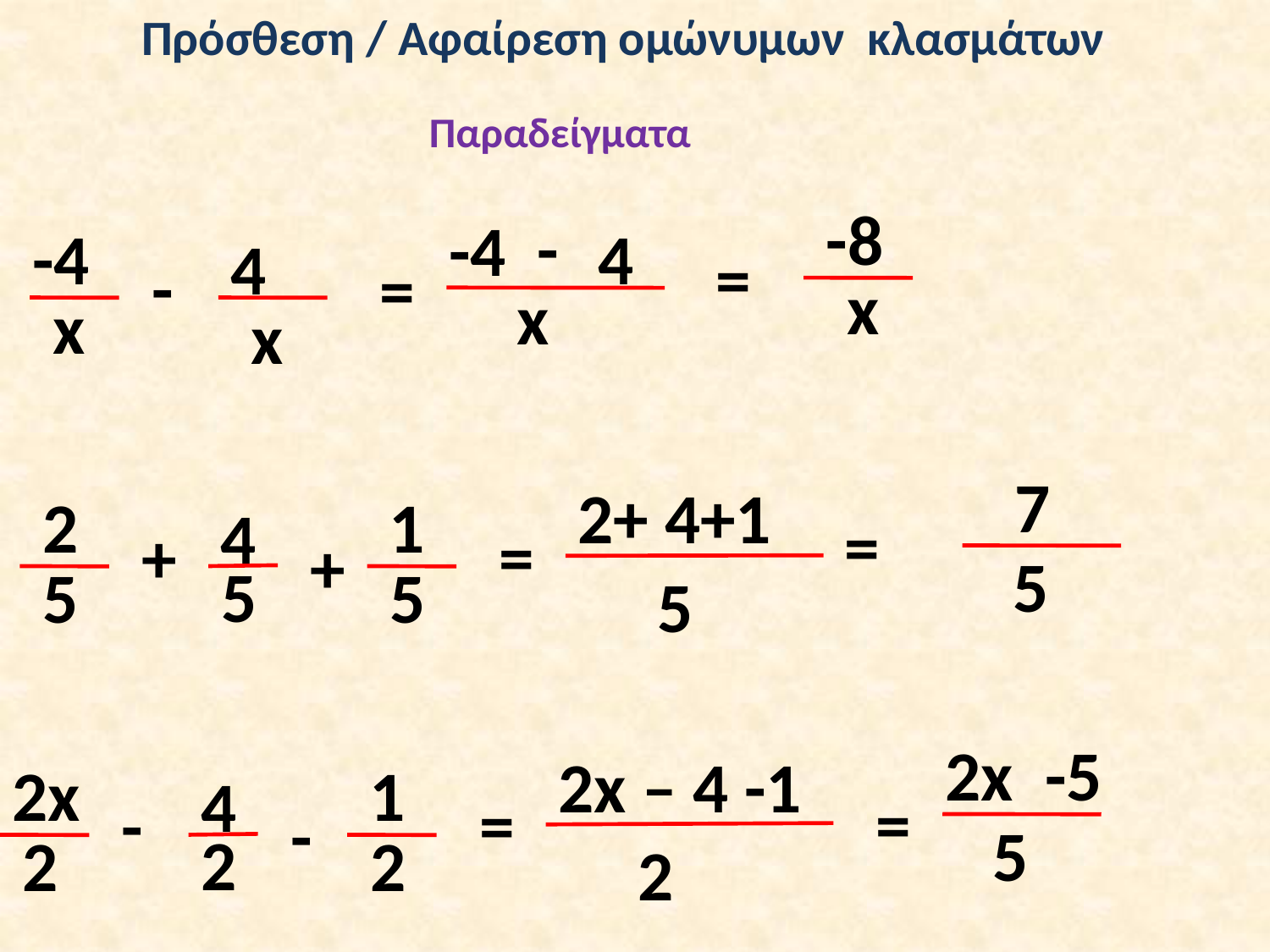

Πρόσθεση / Αφαίρεση ομώνυμων  κλασμάτων
Παραδείγματα
-8
-
-4
-4
4
4
=
-
=
x
x
x
x
7
2+ 4+1
2
1
4
=
=
+
+
5
5
5
5
5
2x  -5
2x – 4 -1
2x
1
4
=
=
-
-
5
2
2
2
2